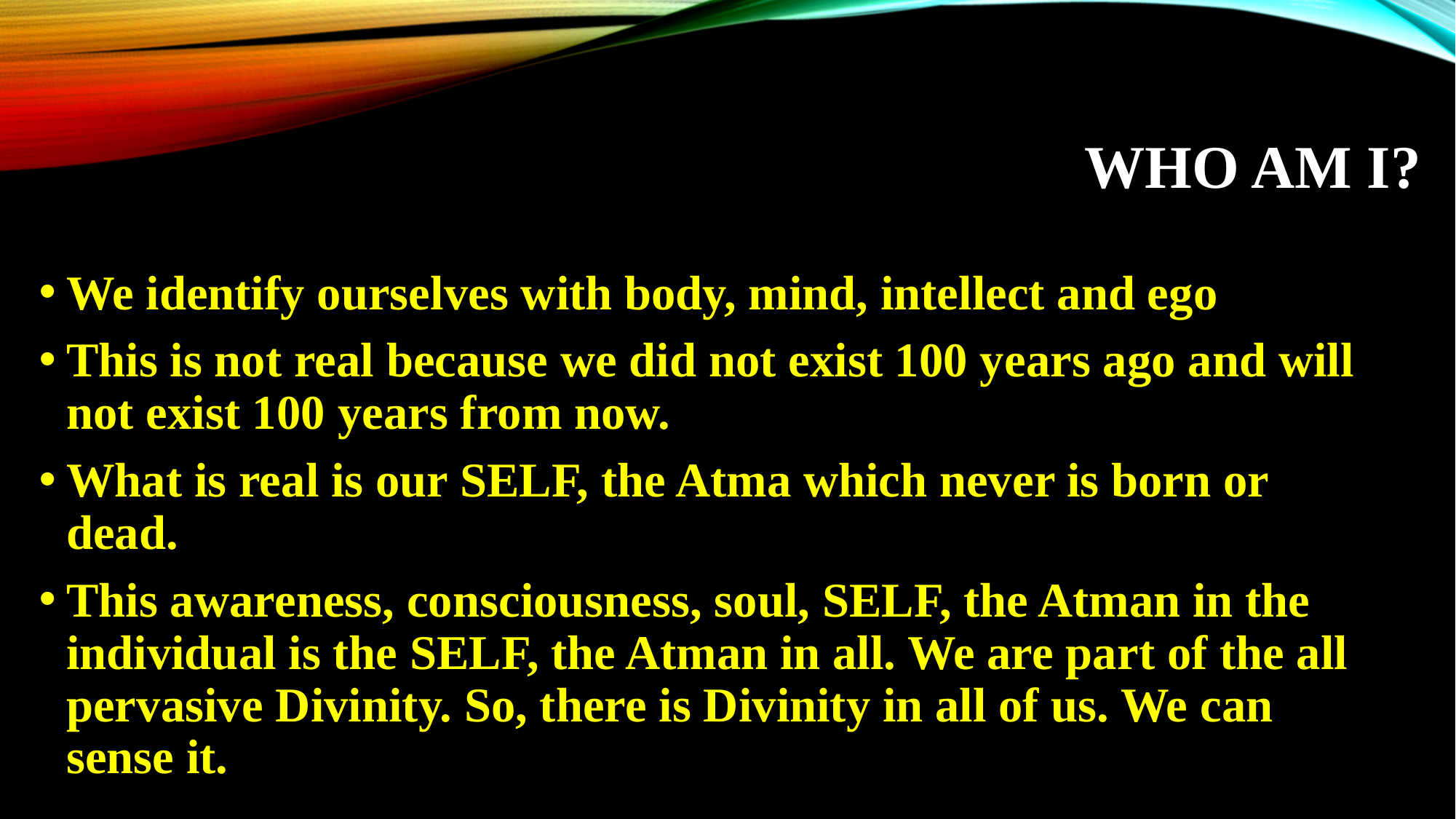

# Who am i?
We identify ourselves with body, mind, intellect and ego
This is not real because we did not exist 100 years ago and will not exist 100 years from now.
What is real is our SELF, the Atma which never is born or dead.
This awareness, consciousness, soul, SELF, the Atman in the individual is the SELF, the Atman in all. We are part of the all pervasive Divinity. So, there is Divinity in all of us. We can sense it.